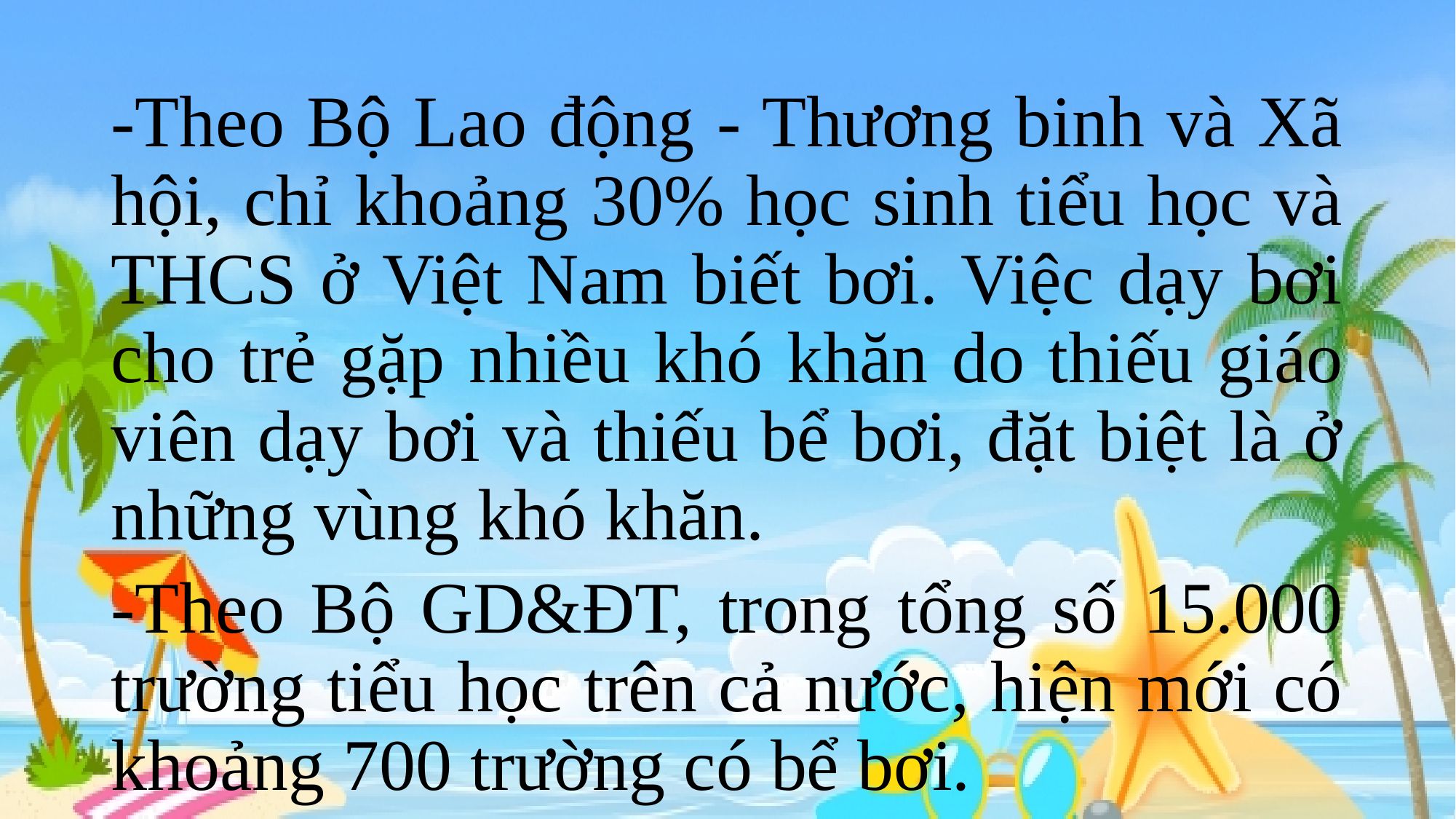

-Theo Bộ Lao động - Thương binh và Xã hội, chỉ khoảng 30% học sinh tiểu học và THCS ở Việt Nam biết bơi. Việc dạy bơi cho trẻ gặp nhiều khó khăn do thiếu giáo viên dạy bơi và thiếu bể bơi, đặt biệt là ở những vùng khó khăn.
-Theo Bộ GD&ĐT, trong tổng số 15.000 trường tiểu học trên cả nước, hiện mới có khoảng 700 trường có bể bơi.